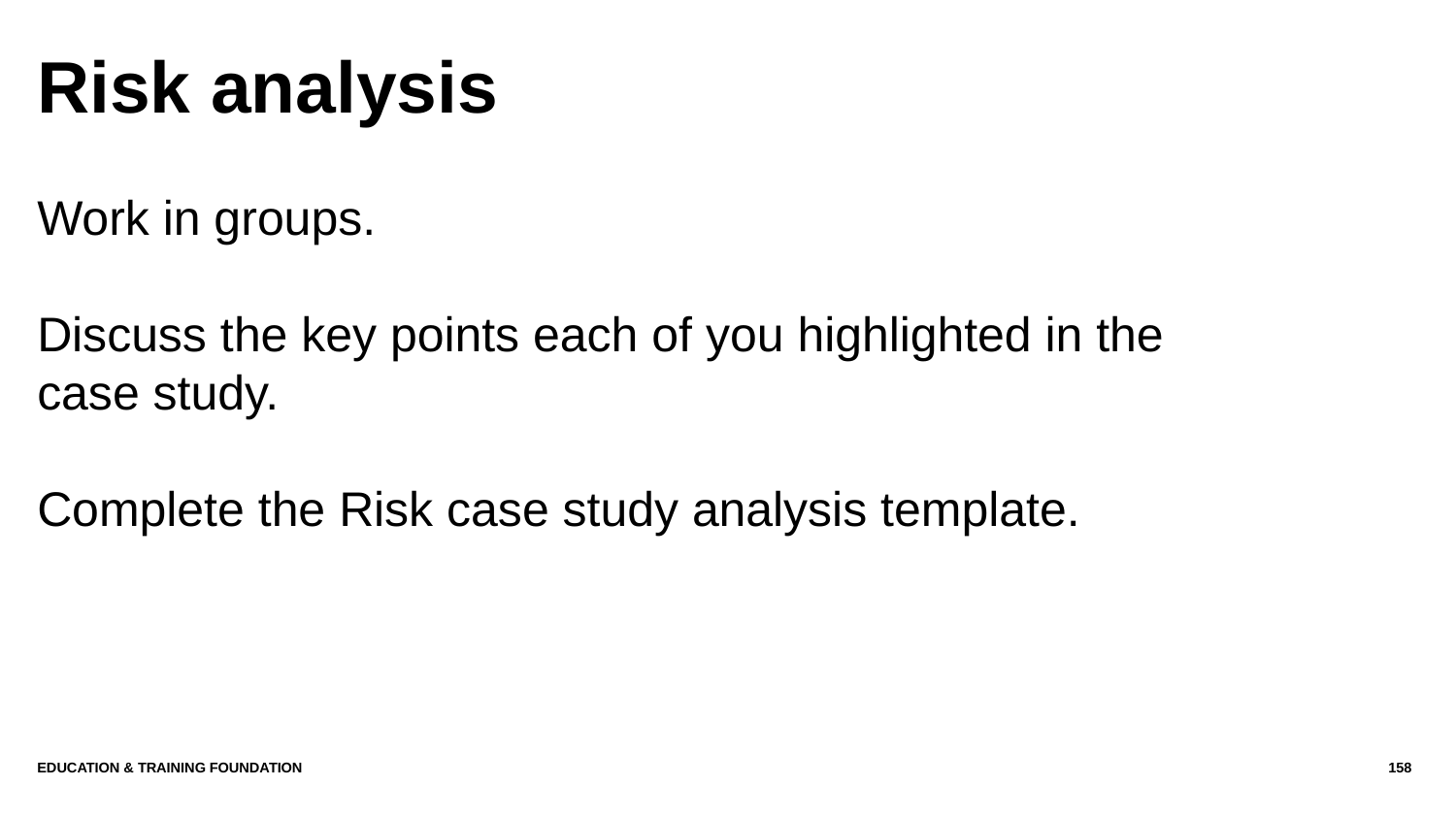

# Risk analysis

Work in groups.

Discuss the key points each of you highlighted in the case study.

Complete the Risk case study analysis template.

Education & Training Foundation
158